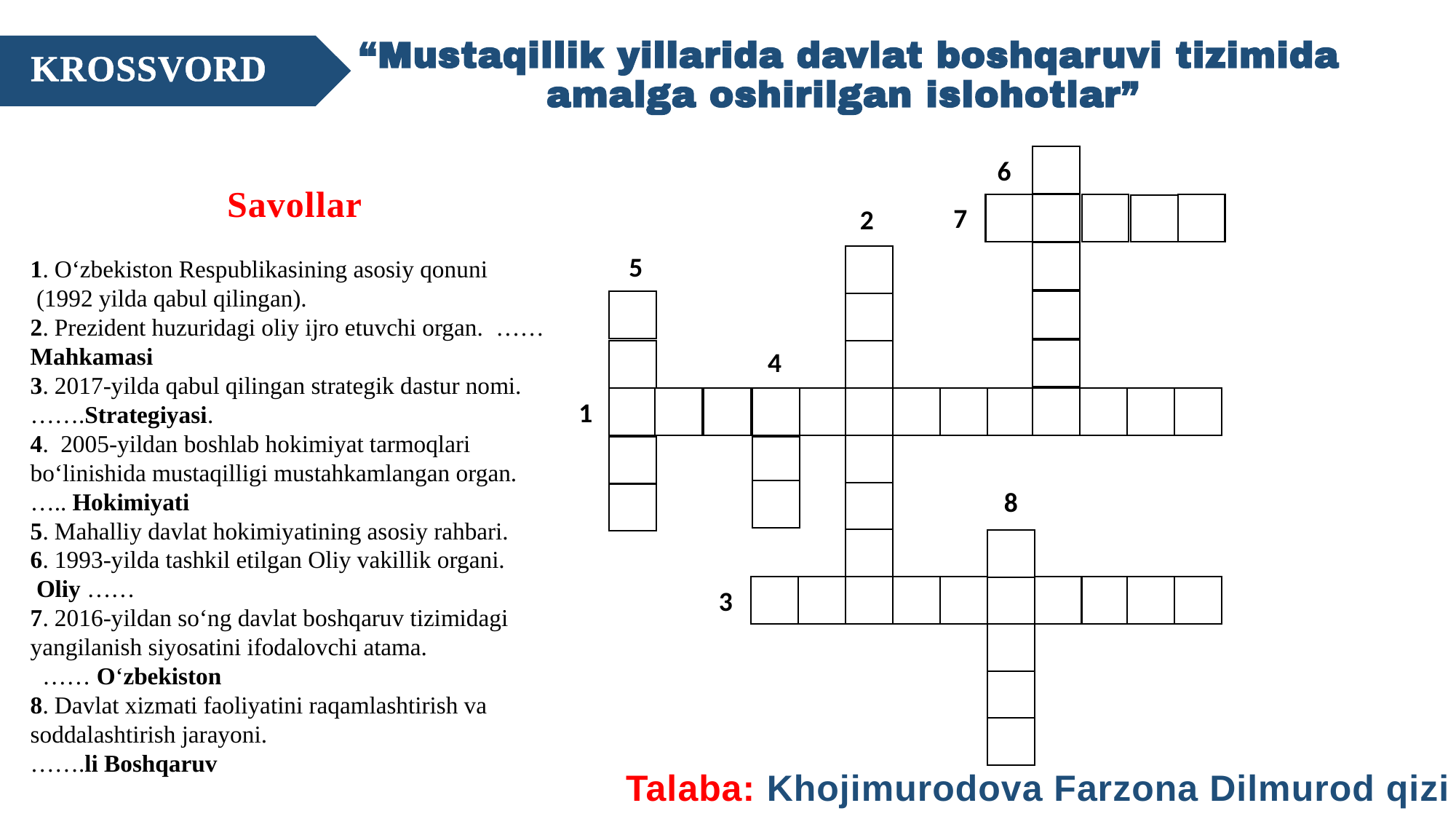

# “Mustaqillik yillarida davlat boshqaruvi tizimida amalga oshirilgan islohotlar”

KROSSVORD
6

Savollar

1. O‘zbekiston Respublikasining asosiy qonuni
 (1992 yilda qabul qilingan).
2. Prezident huzuridagi oliy ijro etuvchi organ.  ……Mahkamasi
3. 2017-yilda qabul qilingan strategik dastur nomi.       …….Strategiyasi.
4.  2005-yildan boshlab hokimiyat tarmoqlari bo‘linishida mustaqilligi mustahkamlangan organ.  ….. Hokimiyati
5. Mahalliy davlat hokimiyatining asosiy rahbari.
6. 1993-yilda tashkil etilgan Oliy vakillik organi.          Oliy ……
7. 2016-yildan so‘ng davlat boshqaruv tizimidagi yangilanish siyosatini ifodalovchi atama.
  …… O‘zbekiston
8. Davlat xizmati faoliyatini raqamlashtirish va soddalashtirish jarayoni.
…….li Boshqaruv
7

2
5

4

1

8

3

Talaba: Khojimurodova Farzona Dilmurod qizi